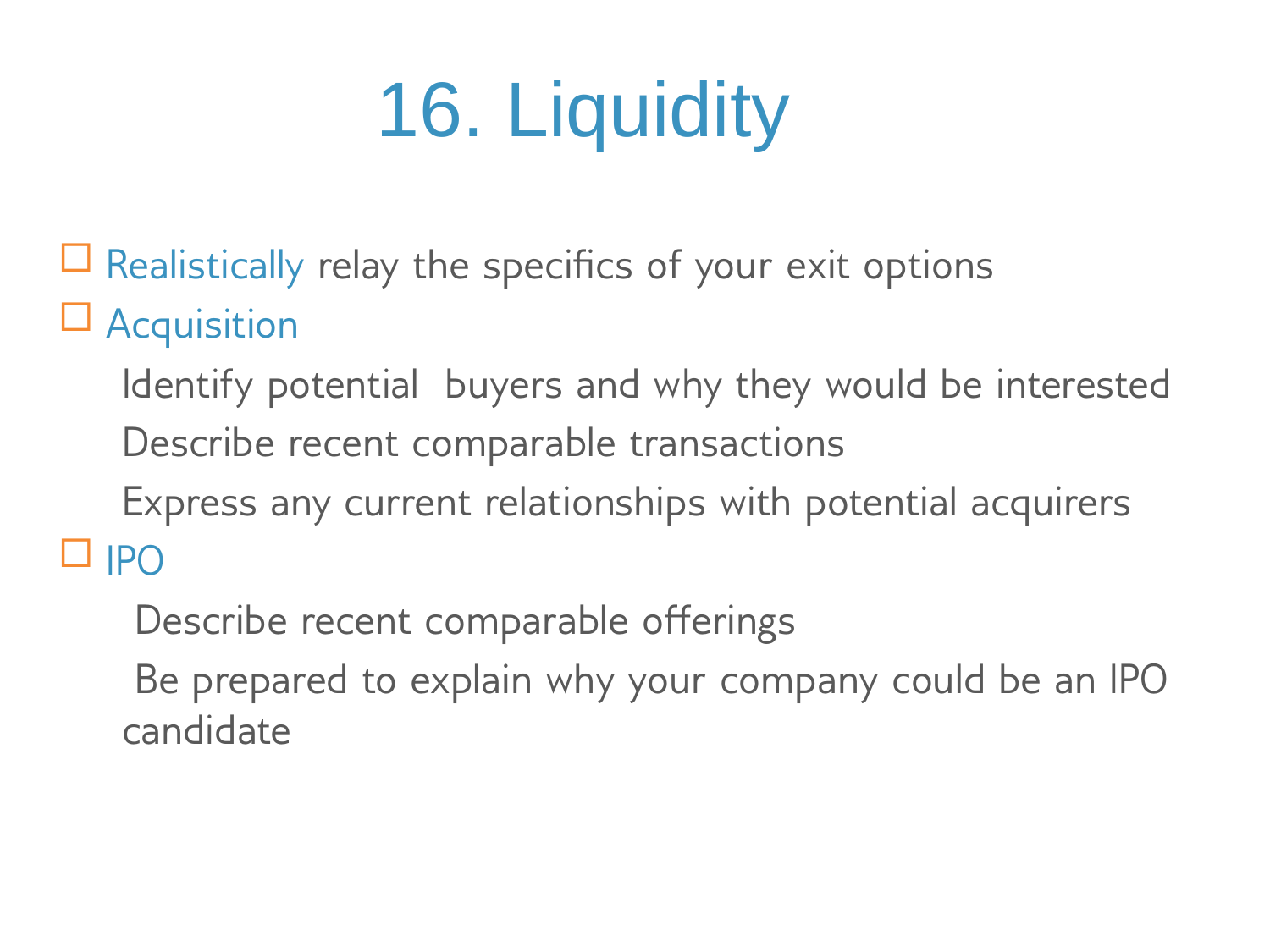

16. Liquidity
Realistically relay the specifics of your exit options
Acquisition
Identify potential  buyers and why they would be interested
Describe recent comparable transactions
Express any current relationships with potential acquirers
IPO
 Describe recent comparable offerings
 Be prepared to explain why your company could be an IPO  candidate